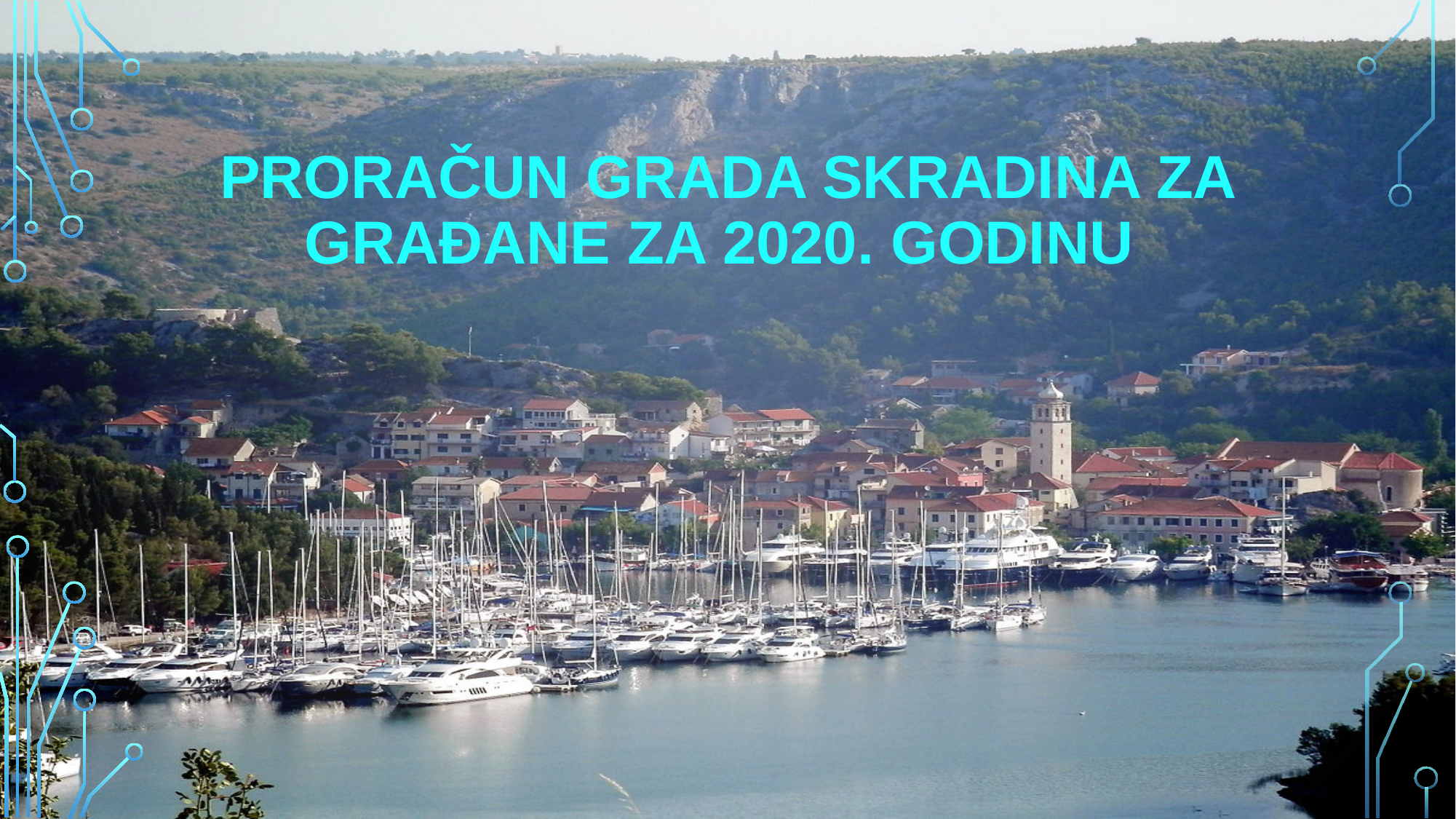

# Proračun grada Skradina za GRAĐANE ZA 2020. godinu